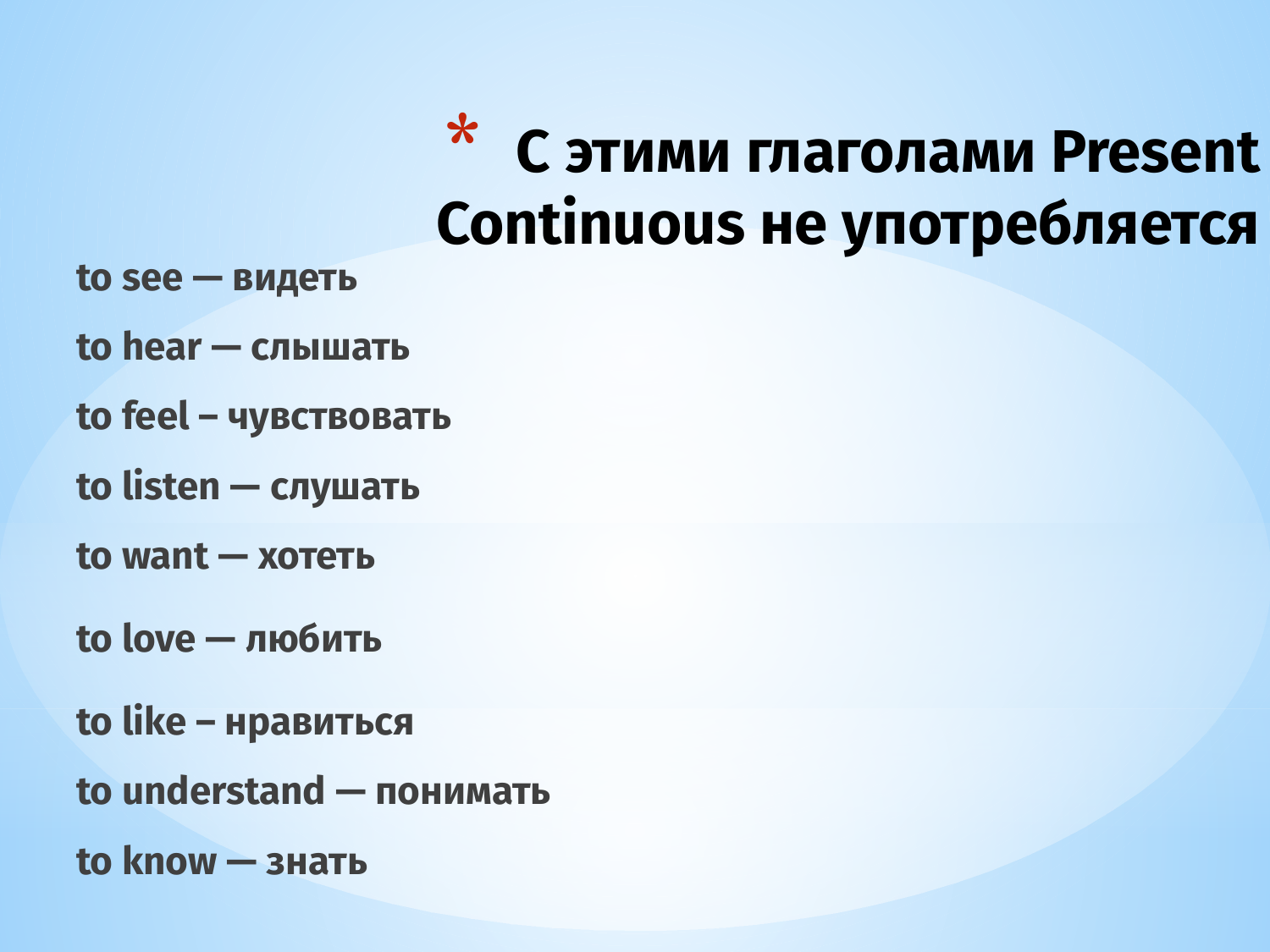

# С этими глаголами Present Continuous не употребляется
to see — видеть
to hear — слышать
to feel – чувствовать
to listen — слушать
to want — хотеть
to love — любить
to like – нравиться
to understand — понимать
to know — знать